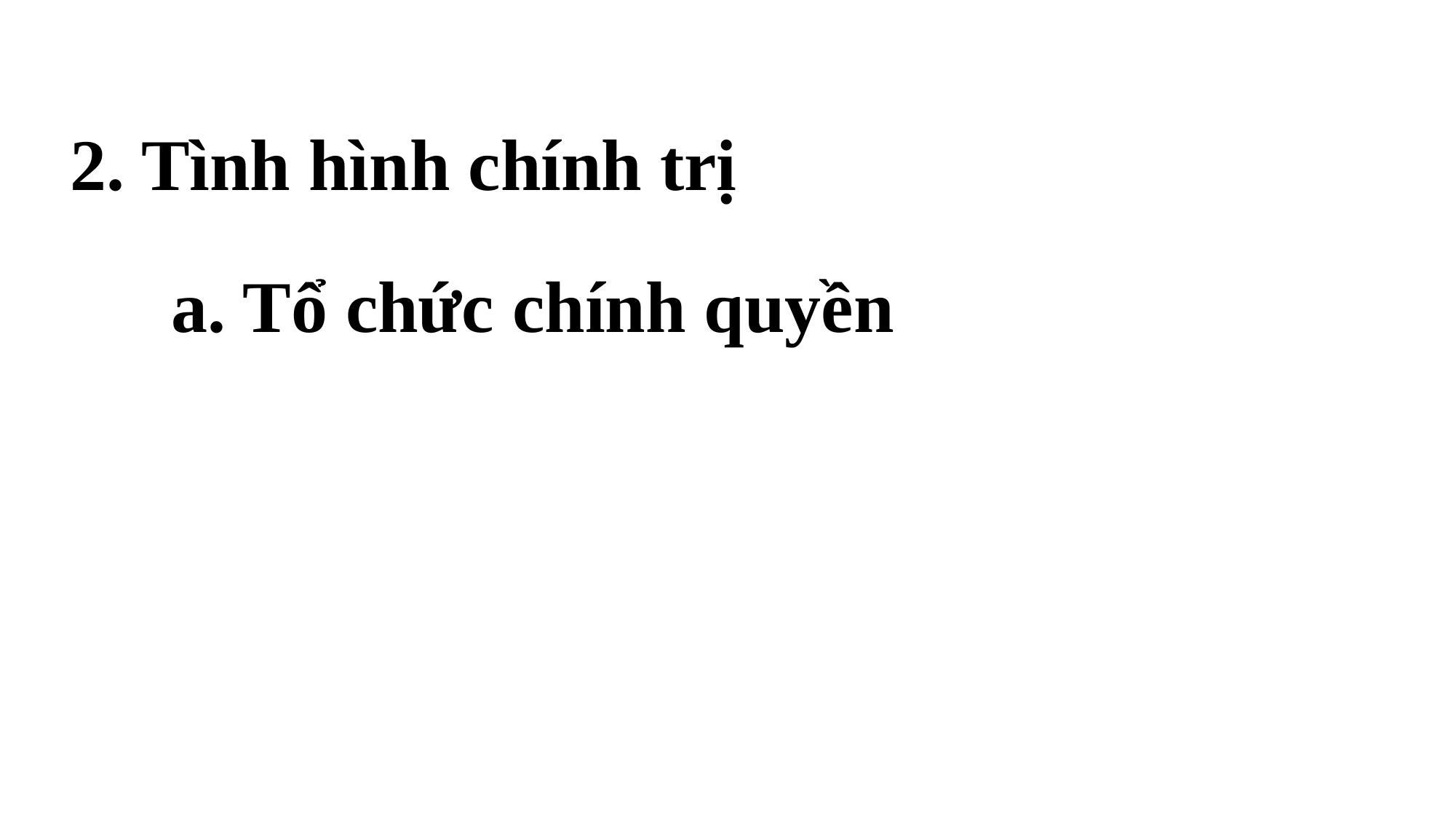

2. Tình hình chính trị
a. Tổ chức chính quyền